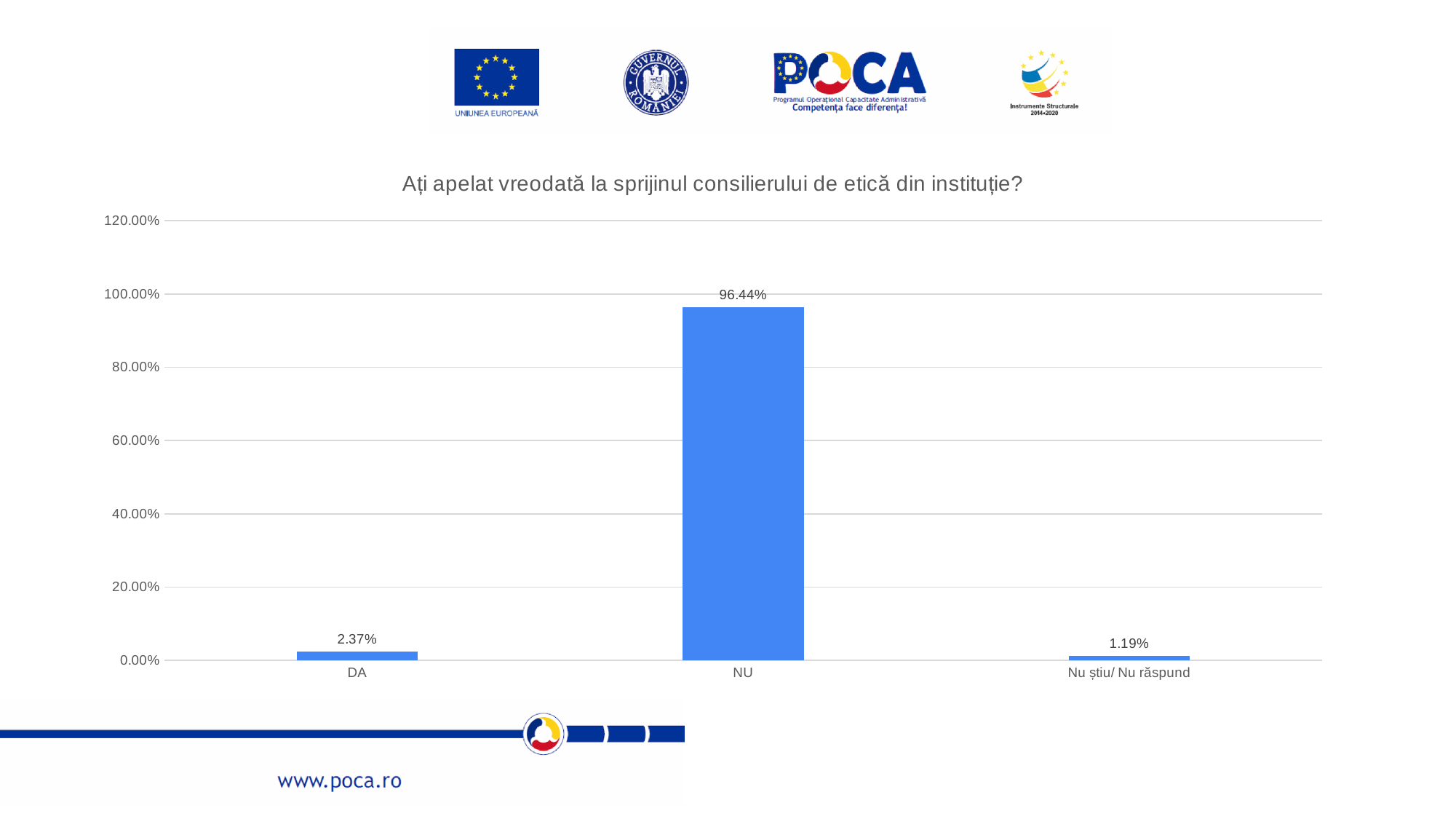

### Chart: Ați apelat vreodată la sprijinul consilierului de etică din instituție?

| Category |  |
|---|---|
| DA | 0.023715415019762844 |
| NU | 0.9644268774703557 |
| Nu știu/ Nu răspund | 0.011857707509881422 |